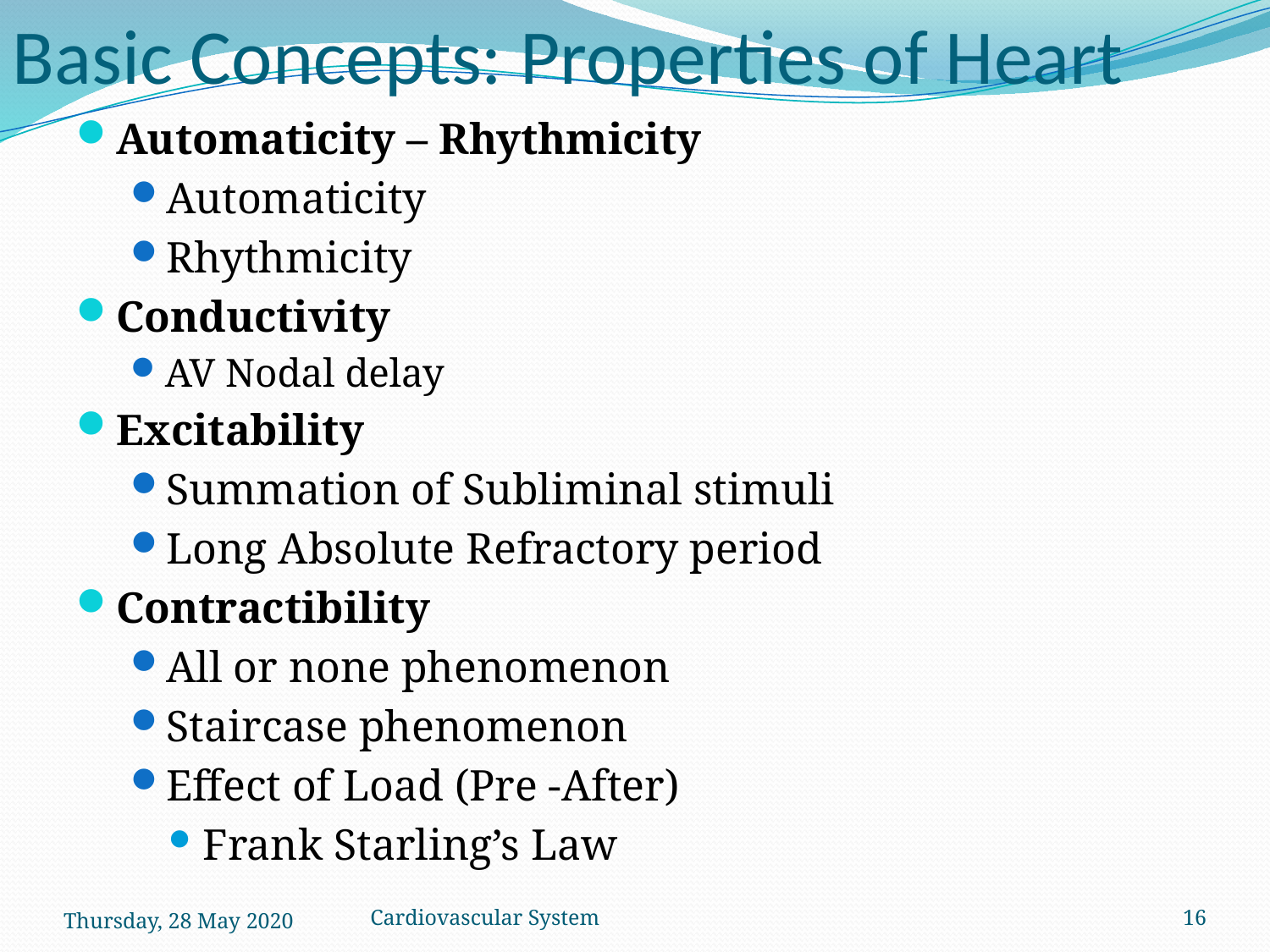

Basic Concepts: Properties of Heart
Automaticity – Rhythmicity
Automaticity
Rhythmicity
Conductivity
AV Nodal delay
Excitability
Summation of Subliminal stimuli
Long Absolute Refractory period
Contractibility
All or none phenomenon
Staircase phenomenon
Effect of Load (Pre -After)
Frank Starling’s Law

Thursday, 28 May 2020
Cardiovascular System
16